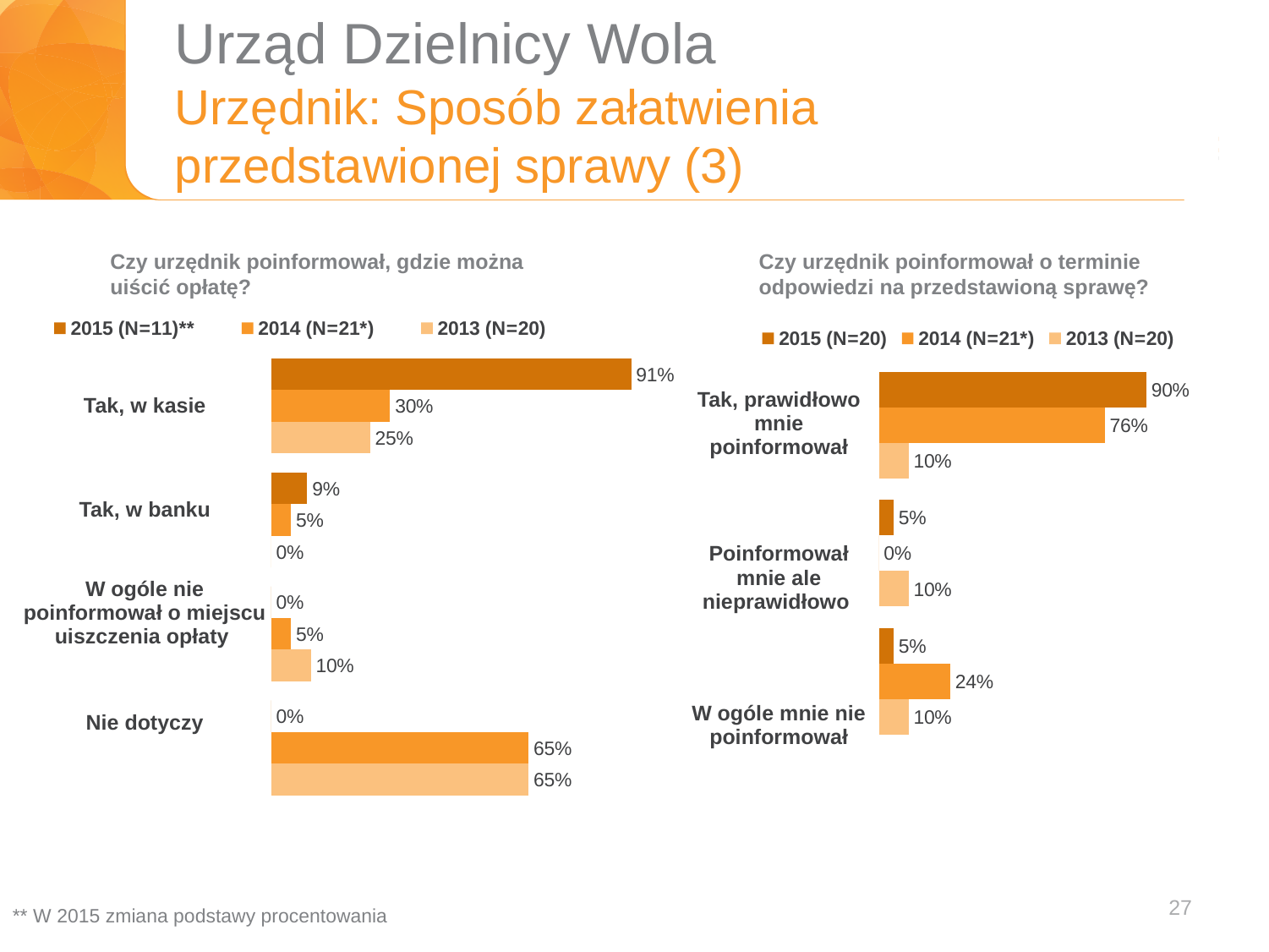

# Urząd Dzielnicy Wola Urzędnik: Sposób załatwienia przedstawionej sprawy (3)
Czy urzędnik poinformował, gdzie można uiścić opłatę?
Czy urzędnik poinformował o terminie odpowiedzi na przedstawioną sprawę?

### Chart

| Category | 2015 (N=11)** | 2014 (N=21*) | 2013 (N=20) |
|---|---|---|---|
|  | None | None | None |
|  | None | None | None |
|  | None | None | None |

### Chart

| Category | 2015 (N=20) | 2014 (N=21*) | 2013 (N=20) |
|---|---|---|---|
|  | None | None | None |
|  | None | None | None |
|  | None | None | None |

### Chart

| Category | 2015 (N=x) | 2014 (N=x) | 2013 (N=20) |
|---|---|---|---|
| Tak, w kasie  | 0.9090909090909091 | 0.30000000000000004 | 0.25 |
| Tak, w banku  | 0.09090909090909094 | 0.05 | 0.0 |
| W ogóle nie poinformował o miejscu uiszczenia opłaty  | 0.0 | 0.05 | 0.1 |
| Nie dotyczy  | 0.0 | 0.6500000000000001 | 0.6500000000000001 |
| Tak, prawidłowo mnie poinformował |
| --- |
| Poinformował mnie ale nieprawidłowo |
| W ogóle mnie nie poinformował |
| Tak, w kasie |
| --- |
| Tak, w banku |
| W ogóle nie poinformował o miejscu uiszczenia opłaty |
| Nie dotyczy |
|  |

### Chart

| Category | 2015 (N=x) | 2014 (N=x) | 2013 (N=20) |
|---|---|---|---|
| Tak, prawidłowo mnie poinformował | 0.9 | 0.7600000000000001 | 0.1 |
| Poinformował mnie ale nieprawidłowo  | 0.05 | 0.0 | 0.1 |
| W ogóle mnie nie poinformował | 0.05 | 0.24000000000000002 | 0.1 |
27
** W 2015 zmiana podstawy procentowania